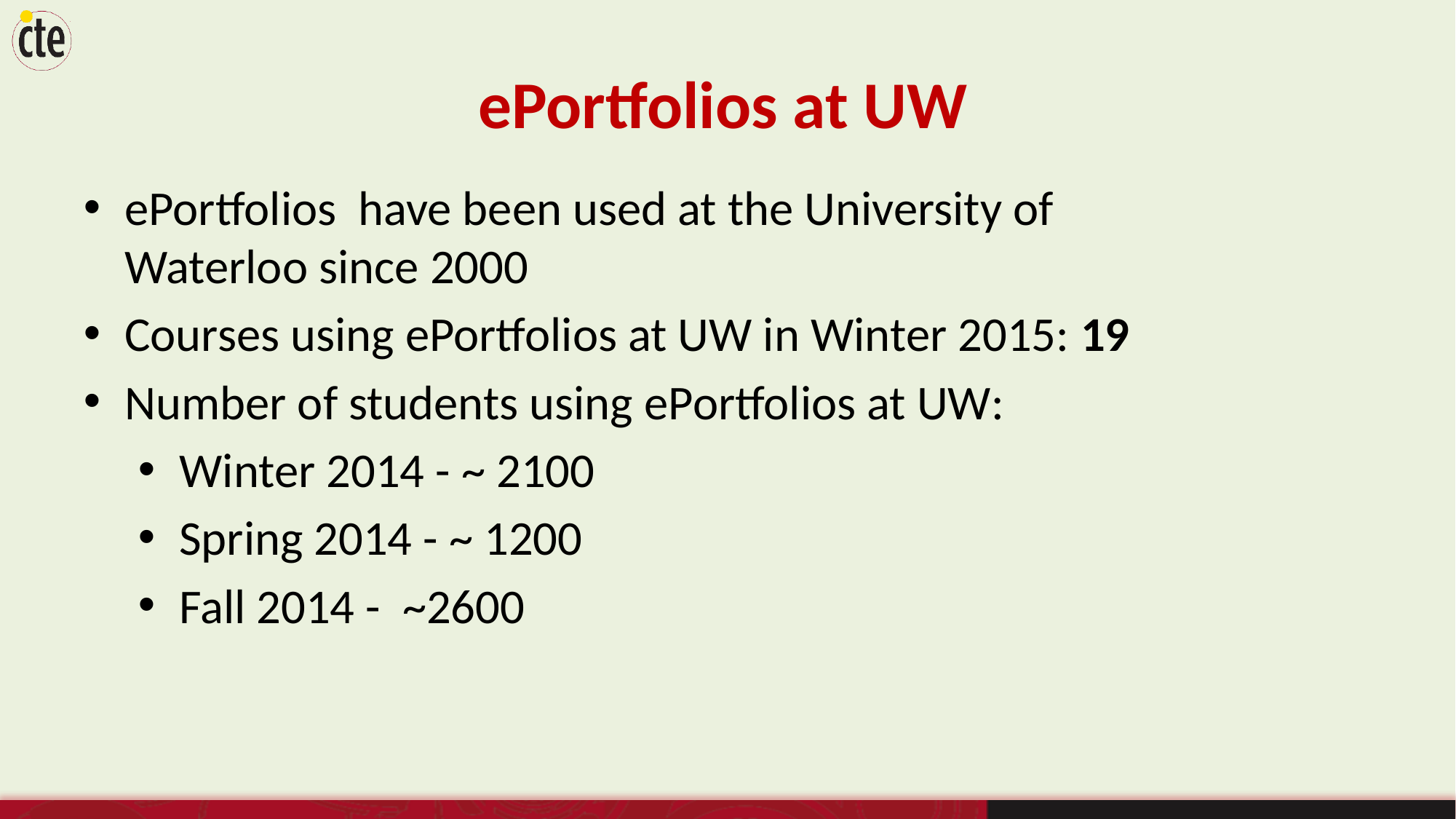

# ePortfolios at UW
ePortfolios  have been used at the University of Waterloo since 2000
Courses using ePortfolios at UW in Winter 2015: 19
Number of students using ePortfolios at UW:
Winter 2014 - ~ 2100
Spring 2014 - ~ 1200
Fall 2014 -  ~2600